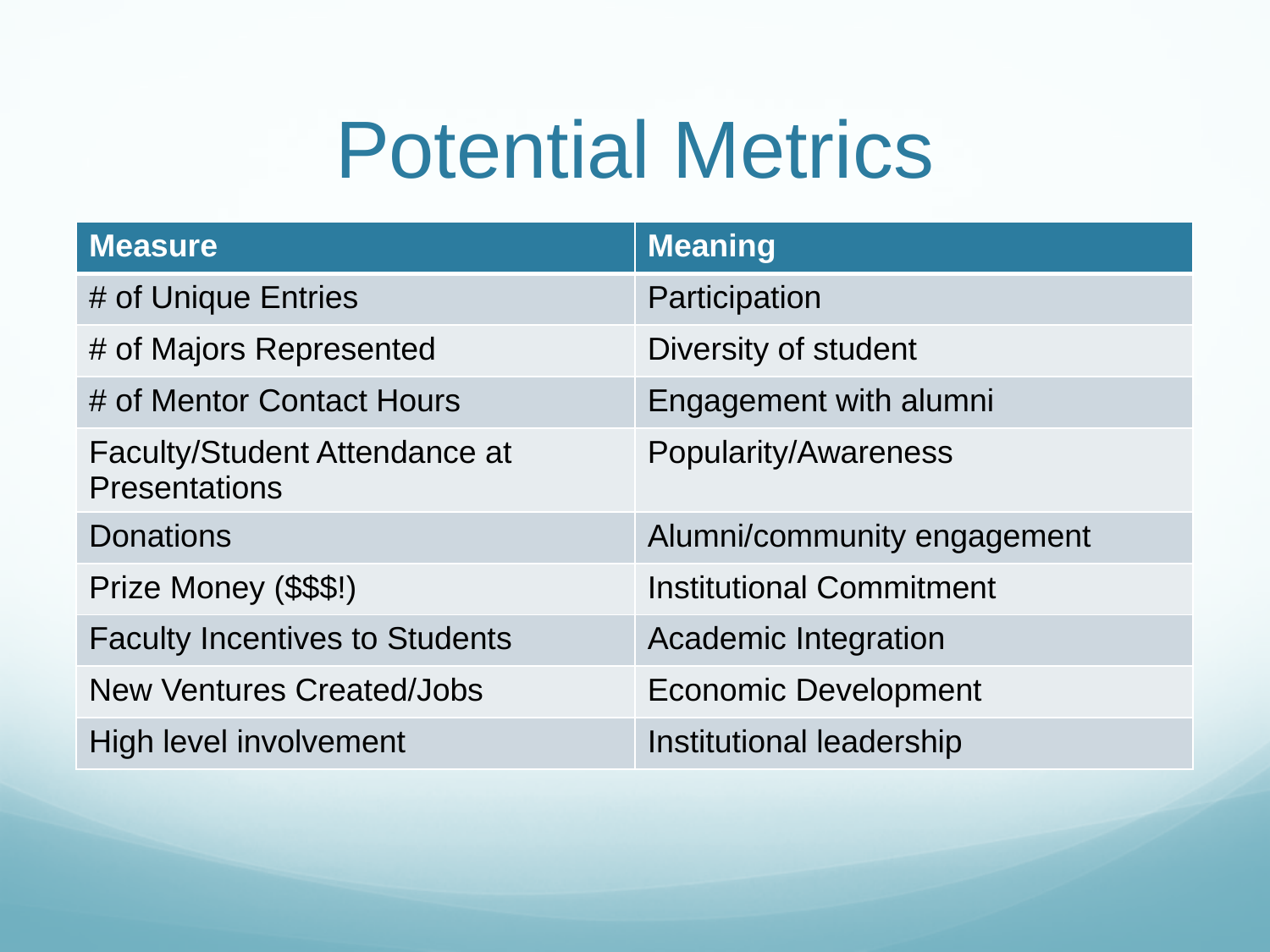

# Potential Metrics
| Measure | Meaning |
| --- | --- |
| # of Unique Entries | Participation |
| # of Majors Represented | Diversity of student |
| # of Mentor Contact Hours | Engagement with alumni |
| Faculty/Student Attendance at Presentations | Popularity/Awareness |
| Donations | Alumni/community engagement |
| Prize Money ($$$!) | Institutional Commitment |
| Faculty Incentives to Students | Academic Integration |
| New Ventures Created/Jobs | Economic Development |
| High level involvement | Institutional leadership |